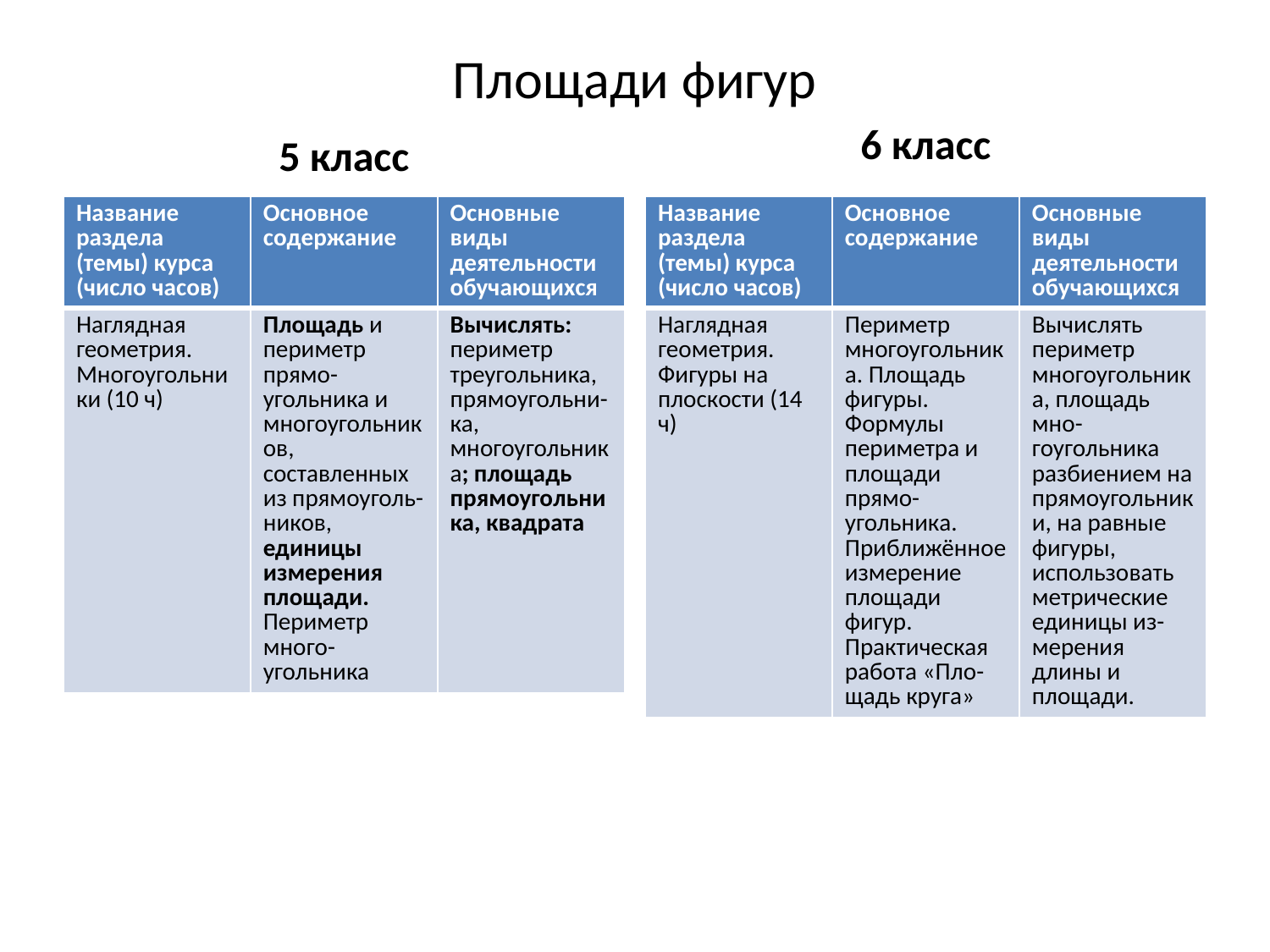

# Площади фигур
5 класс
6 класс
| Название раздела (темы) курса (число часов) | Основное содержание | Основные виды деятельности обучающихся |
| --- | --- | --- |
| Наглядная геометрия. Многоугольники (10 ч) | Площадь и периметр прямо- угольника и многоугольников, составленных из прямоуголь- ников, единицы измерения площади. Периметр много- угольника | Вычислять: периметр треугольника, прямоугольни- ка, многоугольника; площадь прямоугольника, квадрата |
| Название раздела (темы) курса (число часов) | Основное содержание | Основные виды деятельности обучающихся |
| --- | --- | --- |
| Наглядная геометрия. Фигуры на плоскости (14 ч) | Периметр многоугольника. Площадь фигуры. Формулы периметра и площади прямо- угольника. Приближённое измерение площади фигур. Практическая работа «Пло- щадь круга» | Вычислять периметр многоугольника, площадь мно- гоугольника разбиением на прямоугольники, на равные фигуры, использовать метрические единицы из- мерения длины и площади. |